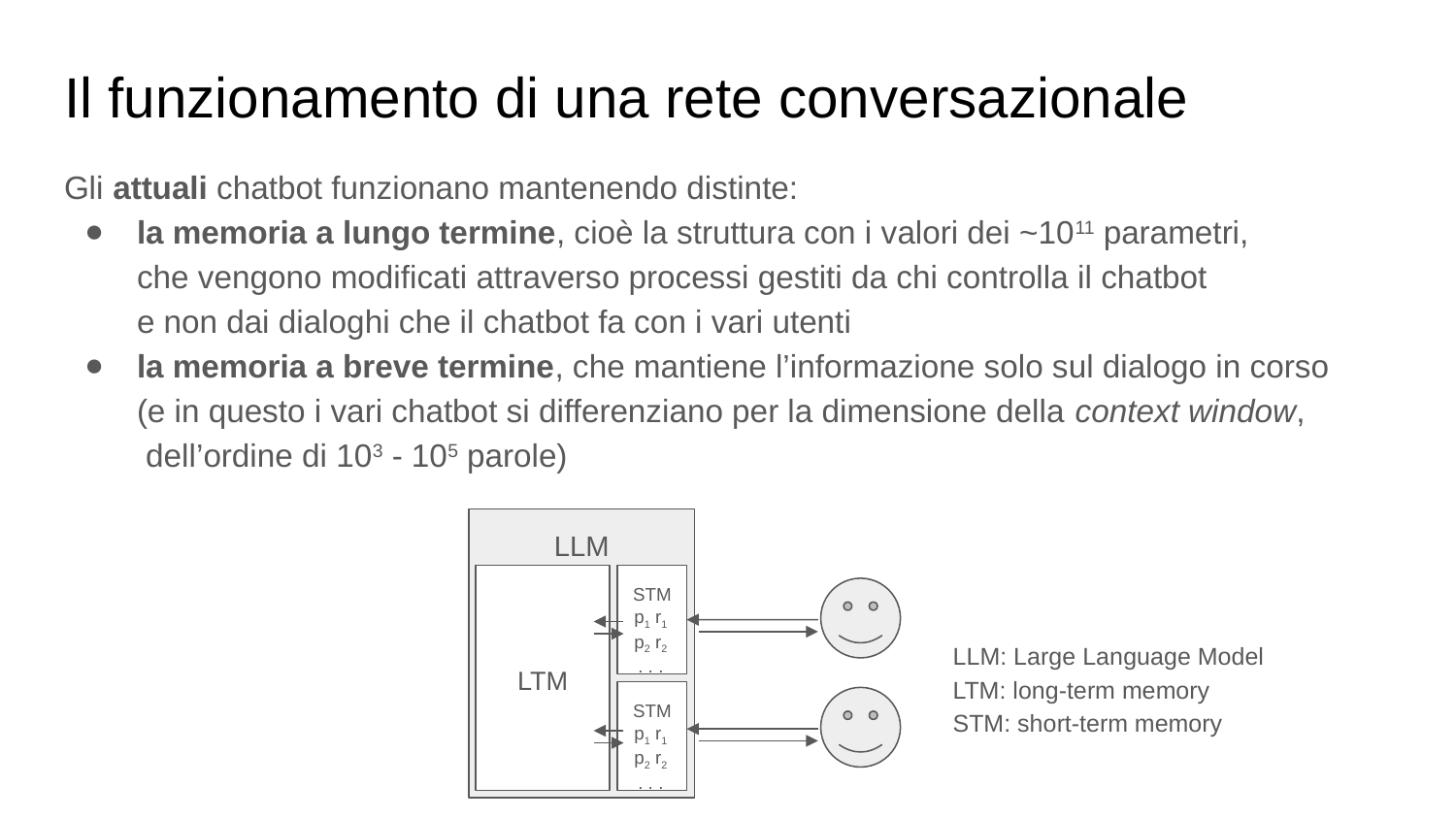

# Il funzionamento di una rete conversazionale
Gli attuali chatbot funzionano mantenendo distinte:
la memoria a lungo termine, cioè la struttura con i valori dei ~1011 parametri,
che vengono modificati attraverso processi gestiti da chi controlla il chatbot
e non dai dialoghi che il chatbot fa con i vari utenti
la memoria a breve termine, che mantiene l’informazione solo sul dialogo in corso
(e in questo i vari chatbot si differenziano per la dimensione della context window,
 dell’ordine di 103 - 105 parole)
LLM
LTM
STM

p1 r1
p2 r2
. . .
STM

p1 r1
p2 r2
. . .
LLM: Large Language Model
LTM: long-term memory
STM: short-term memory